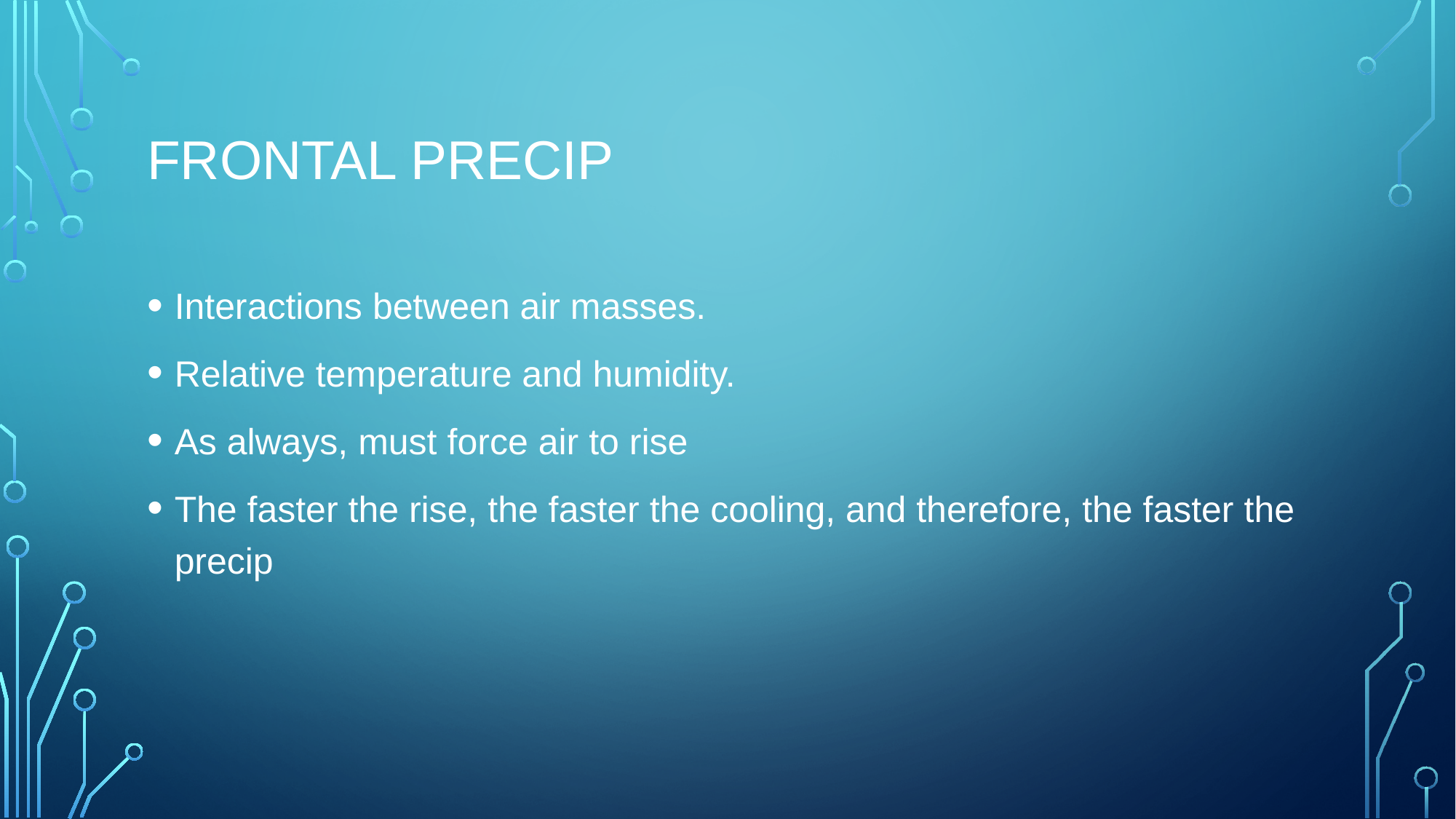

# Frontal Precip
Interactions between air masses.
Relative temperature and humidity.
As always, must force air to rise
The faster the rise, the faster the cooling, and therefore, the faster the precip